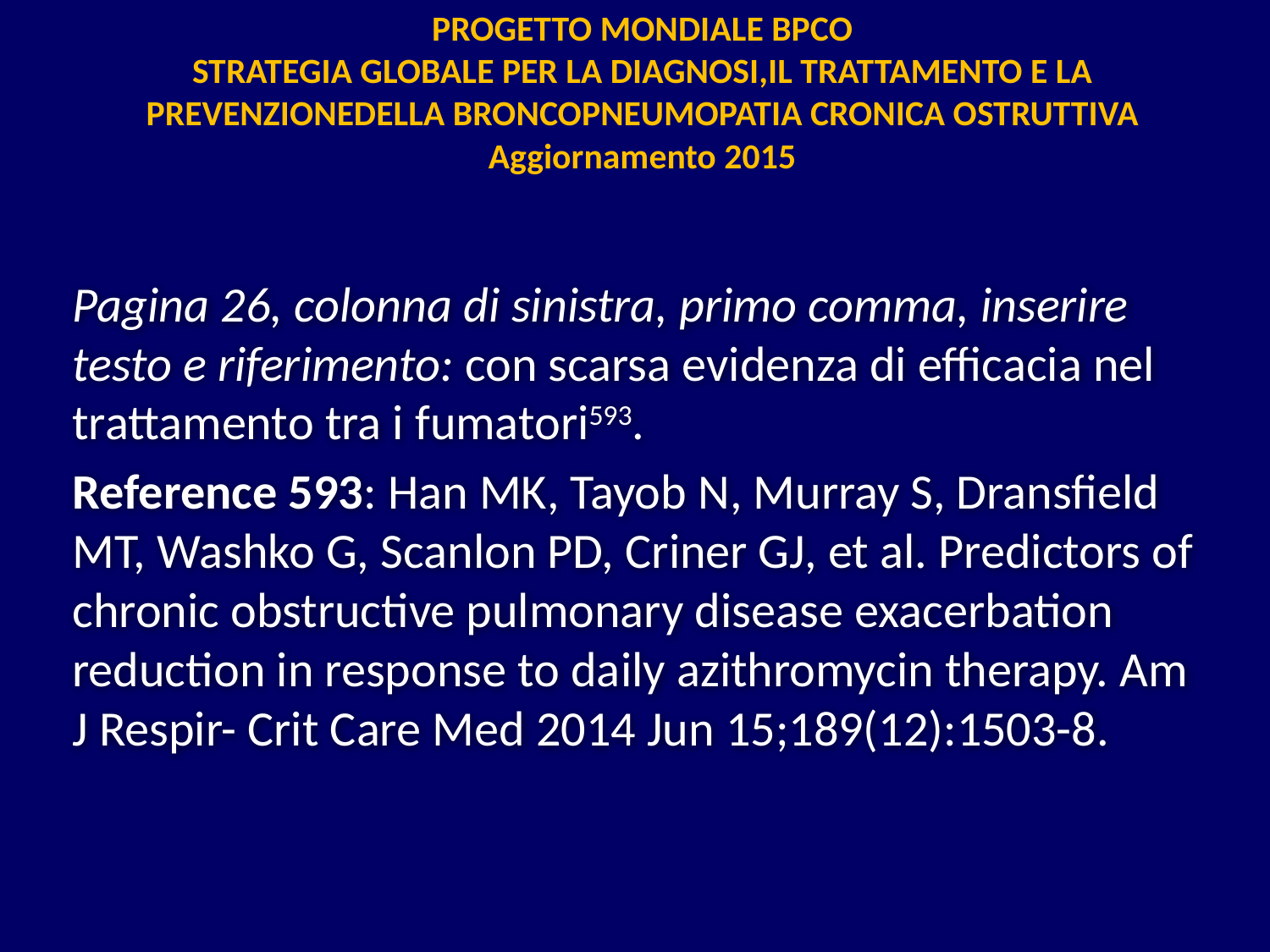

PROGETTO MONDIALE BPCO
STRATEGIA GLOBALE PER LA DIAGNOSI,IL TRATTAMENTO E LA PREVENZIONEDELLA BRONCOPNEUMOPATIA CRONICA OSTRUTTIVA
Aggiornamento 2015
Pagina 26, colonna di sinistra, primo comma, inserire testo e riferimento: con scarsa evidenza di efficacia nel trattamento tra i fumatori593.
Reference 593: Han MK, Tayob N, Murray S, Dransfield MT, Washko G, Scanlon PD, Criner GJ, et al. Predictors of chronic obstructive pulmonary disease exacerbation reduction in response to daily azithromycin therapy. Am J Respir- Crit Care Med 2014 Jun 15;189(12):1503-8.